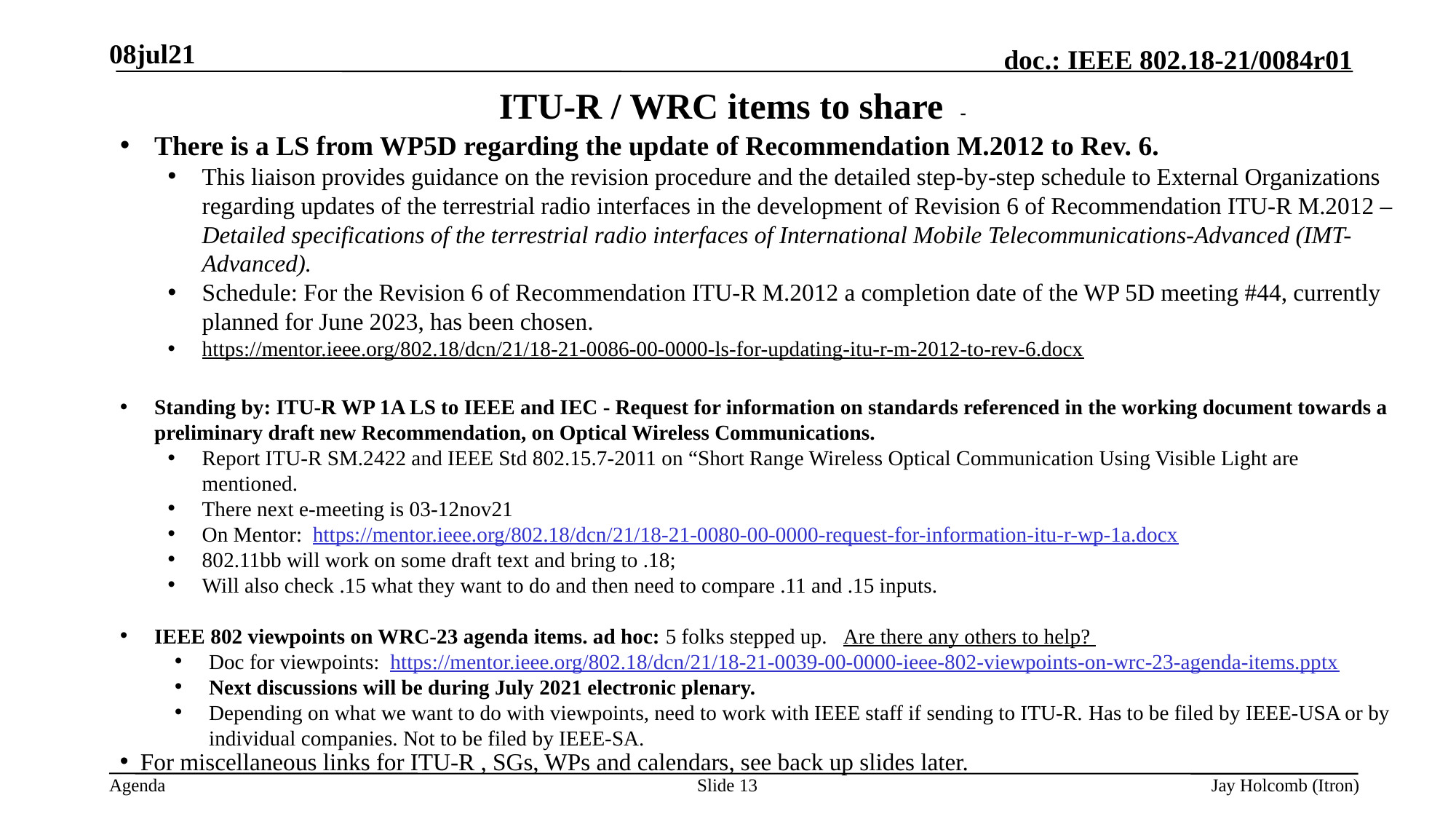

08jul21
# ITU-R / WRC items to share  -
There is a LS from WP5D regarding the update of Recommendation M.2012 to Rev. 6.
This liaison provides guidance on the revision procedure and the detailed step-by-step schedule to External Organizations regarding updates of the terrestrial radio interfaces in the development of Revision 6 of Recommendation ITU-R M.2012 – Detailed specifications of the terrestrial radio interfaces of International Mobile Telecommunications-Advanced (IMT-Advanced).
Schedule: For the Revision 6 of Recommendation ITU-R M.2012 a completion date of the WP 5D meeting #44, currently planned for June 2023, has been chosen.
https://mentor.ieee.org/802.18/dcn/21/18-21-0086-00-0000-ls-for-updating-itu-r-m-2012-to-rev-6.docx

Standing by: ITU-R WP 1A LS to IEEE and IEC - Request for information on standards referenced in the working document towards a preliminary draft new Recommendation, on Optical Wireless Communications.
Report ITU-R SM.2422 and IEEE Std 802.15.7-2011 on “Short Range Wireless Optical Communication Using Visible Light are mentioned.
There next e-meeting is 03-12nov21
On Mentor:  https://mentor.ieee.org/802.18/dcn/21/18-21-0080-00-0000-request-for-information-itu-r-wp-1a.docx
802.11bb will work on some draft text and bring to .18;
Will also check .15 what they want to do and then need to compare .11 and .15 inputs.

IEEE 802 viewpoints on WRC-23 agenda items. ad hoc: 5 folks stepped up.   Are there any others to help?
Doc for viewpoints:  https://mentor.ieee.org/802.18/dcn/21/18-21-0039-00-0000-ieee-802-viewpoints-on-wrc-23-agenda-items.pptx
Next discussions will be during July 2021 electronic plenary.
Depending on what we want to do with viewpoints, need to work with IEEE staff if sending to ITU-R. Has to be filed by IEEE-USA or by individual companies. Not to be filed by IEEE-SA.
  For miscellaneous links for ITU-R , SGs, WPs and calendars, see back up slides later.
Slide 13
Jay Holcomb (Itron)